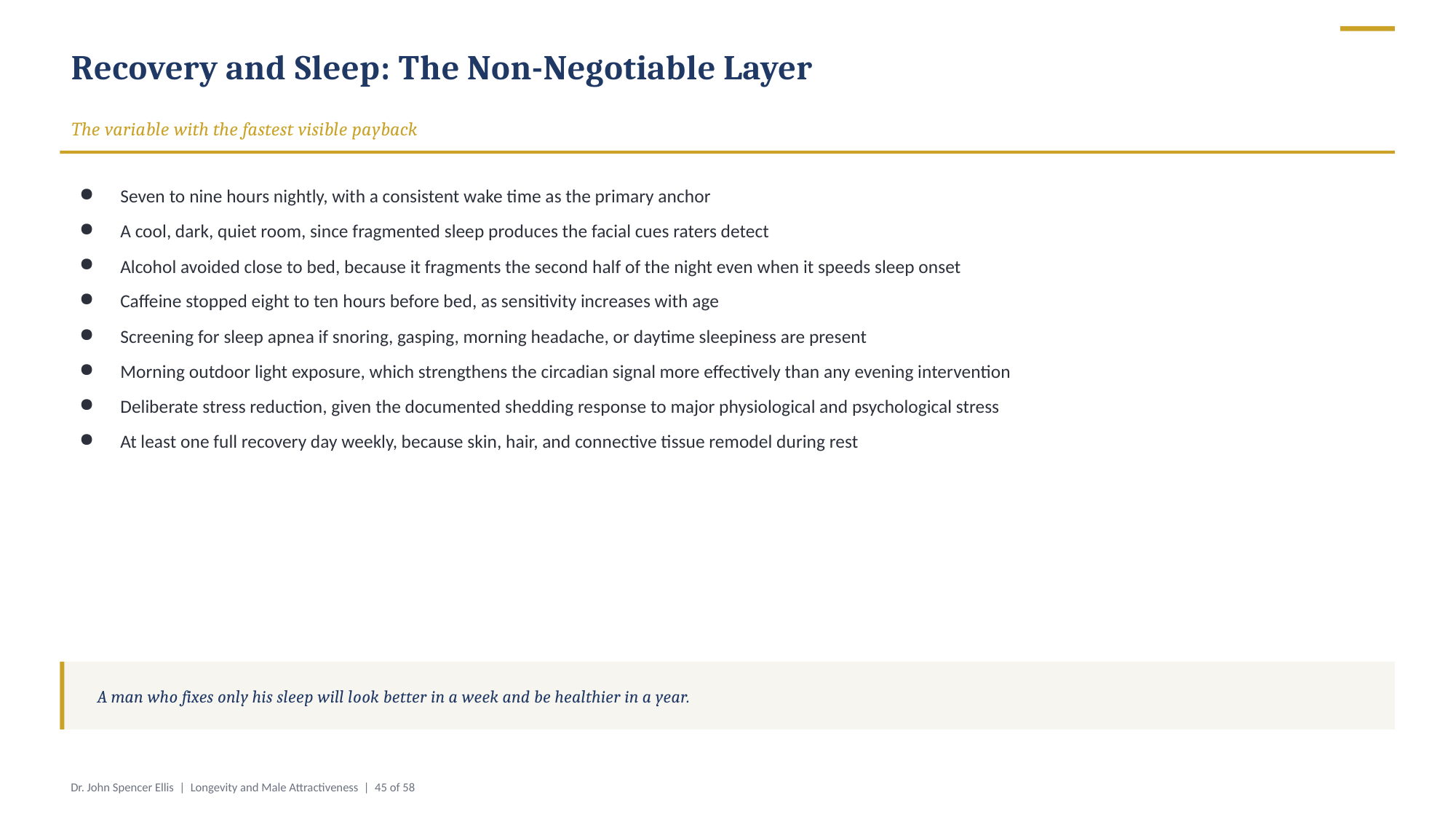

Recovery and Sleep: The Non-Negotiable Layer
The variable with the fastest visible payback

Seven to nine hours nightly, with a consistent wake time as the primary anchor
A cool, dark, quiet room, since fragmented sleep produces the facial cues raters detect
Alcohol avoided close to bed, because it fragments the second half of the night even when it speeds sleep onset
Caffeine stopped eight to ten hours before bed, as sensitivity increases with age
Screening for sleep apnea if snoring, gasping, morning headache, or daytime sleepiness are present
Morning outdoor light exposure, which strengthens the circadian signal more effectively than any evening intervention
Deliberate stress reduction, given the documented shedding response to major physiological and psychological stress
At least one full recovery day weekly, because skin, hair, and connective tissue remodel during rest

A man who fixes only his sleep will look better in a week and be healthier in a year.
Dr. John Spencer Ellis  |  Longevity and Male Attractiveness  |  45 of 58